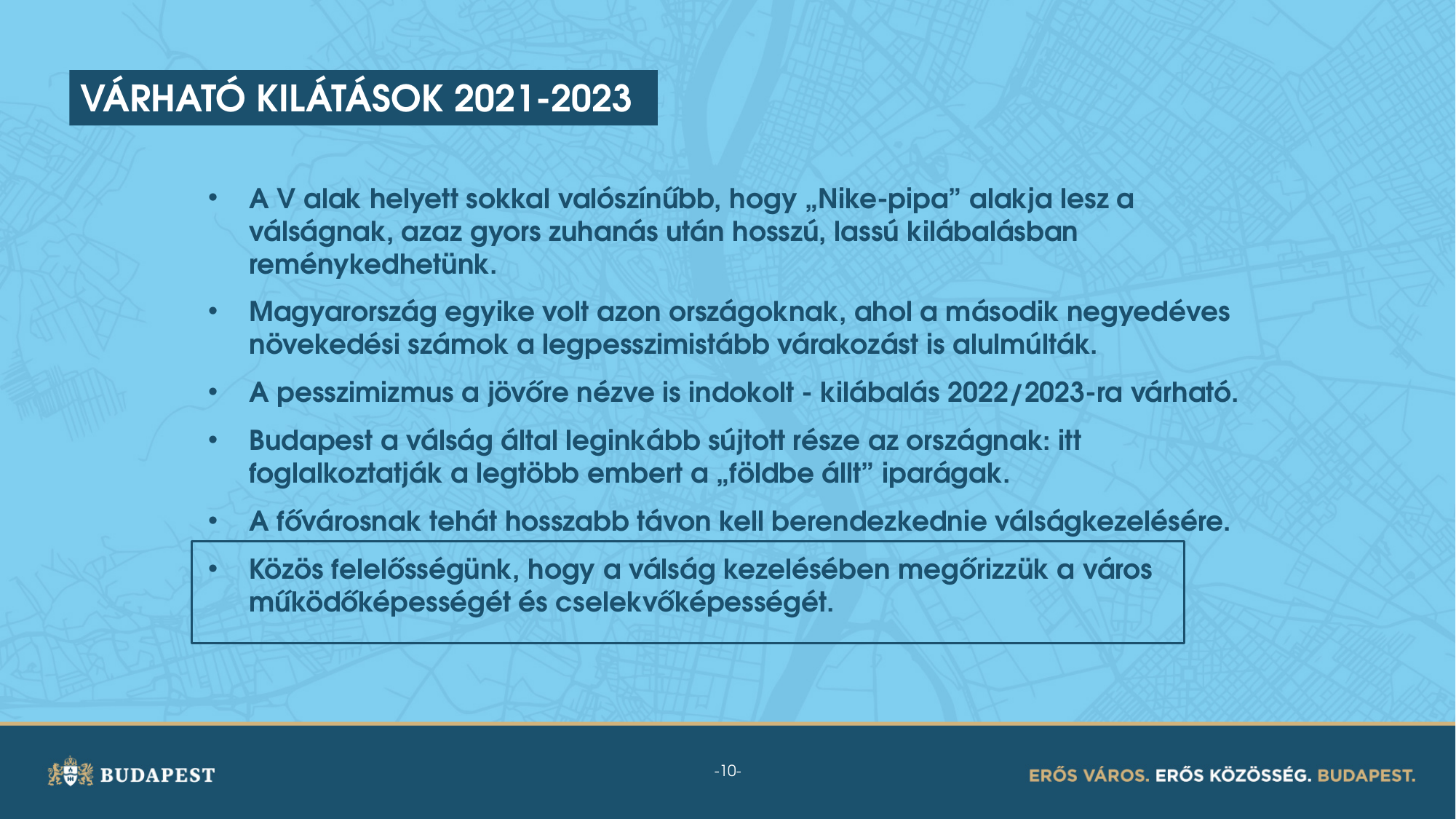

VÁRHATÓ KILÁTÁSOK 2021-2023
A V alak helyett sokkal valószínűbb, hogy „Nike-pipa” alakja lesz a válságnak, azaz gyors zuhanás után hosszú, lassú kilábalásban reménykedhetünk.
Magyarország egyike volt azon országoknak, ahol a második negyedéves növekedési számok a legpesszimistább várakozást is alulmúlták.
A pesszimizmus a jövőre nézve is indokolt - kilábalás 2022/2023-ra várható.
Budapest a válság által leginkább sújtott része az országnak: itt foglalkoztatják a legtöbb embert a „földbe állt” iparágak.
A fővárosnak tehát hosszabb távon kell berendezkednie válságkezelésére.
Közös felelősségünk, hogy a válság kezelésében megőrizzük a város működőképességét és cselekvőképességét.

-10-